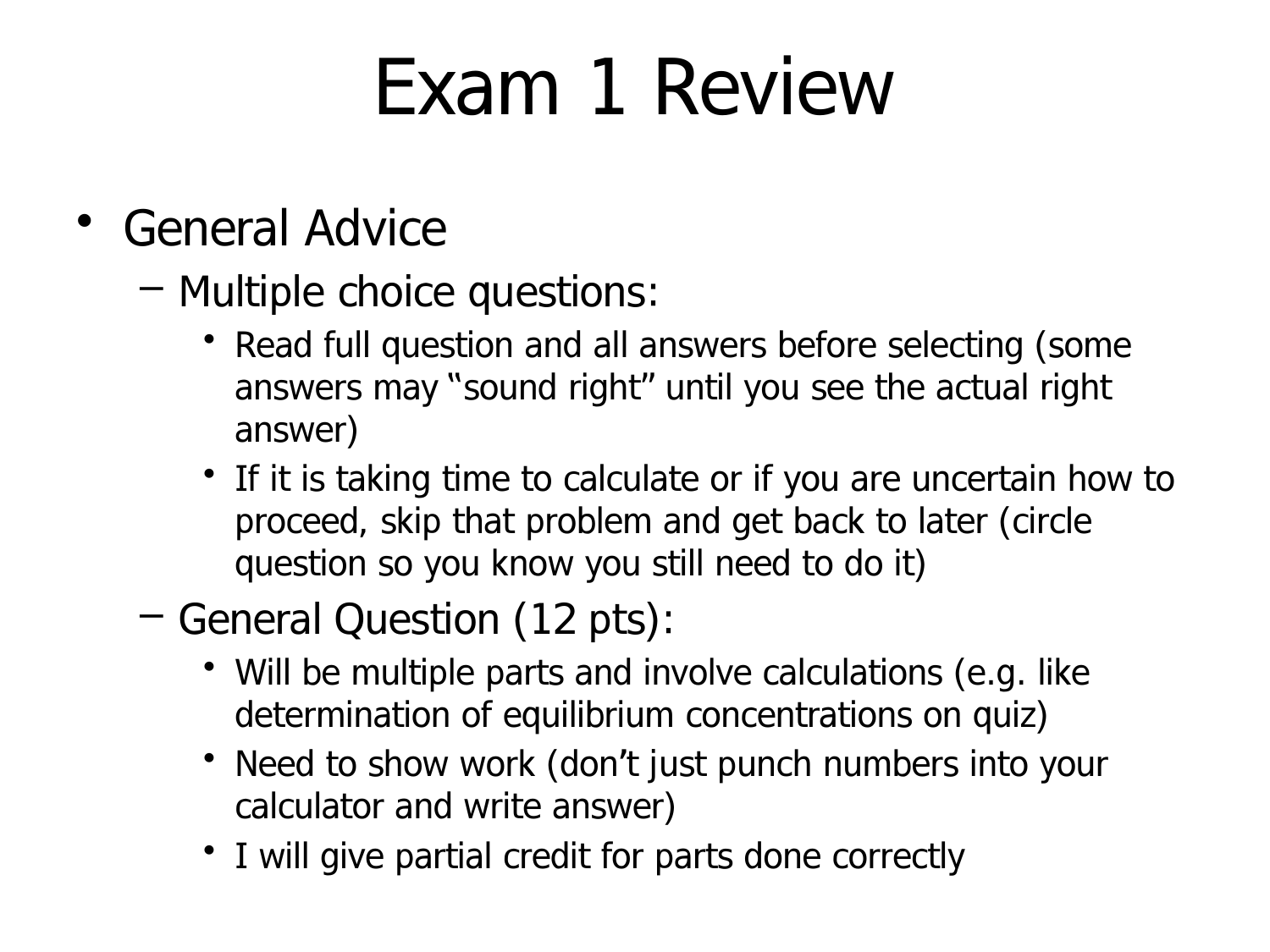

Exam 1 Review
General Advice
Multiple choice questions:
Read full question and all answers before selecting (some answers may “sound right” until you see the actual right answer)
If it is taking time to calculate or if you are uncertain how to proceed, skip that problem and get back to later (circle question so you know you still need to do it)
General Question (12 pts):
Will be multiple parts and involve calculations (e.g. like determination of equilibrium concentrations on quiz)
Need to show work (don’t just punch numbers into your calculator and write answer)
I will give partial credit for parts done correctly